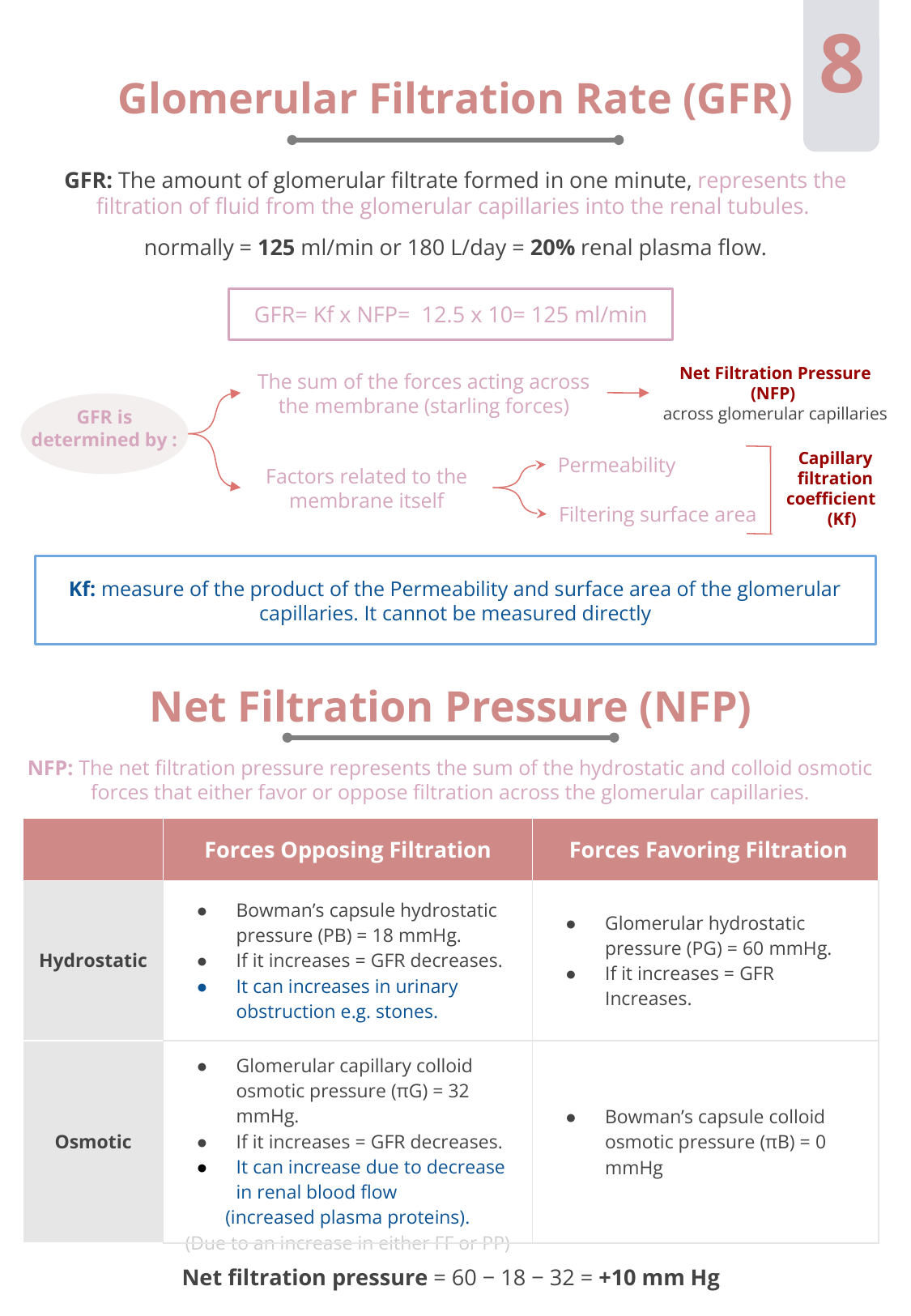

8
Glomerular Filtration Rate (GFR)
GFR: The amount of glomerular filtrate formed in one minute, represents the filtration of fluid from the glomerular capillaries into the renal tubules.
normally = 125 ml/min or 180 L/day = 20% renal plasma flow.
GFR= Kf x NFP=  12.5 x 10= 125 ml/min
The sum of the forces acting across the membrane (starling forces)
Net Filtration Pressure (NFP)
across glomerular capillaries
GFR is determined by :

Capillary filtration coefficient      (Kf)
Permeability
Factors related to the membrane itself
Filtering surface area
Kf: measure of the product of the Permeability and surface area of the glomerular capillaries. It cannot be measured directly
Net Filtration Pressure (NFP)
NFP: The net filtration pressure represents the sum of the hydrostatic and colloid osmotic forces that either favor or oppose filtration across the glomerular capillaries.
|  | Forces Opposing Filtration | Forces Favoring Filtration |
| --- | --- | --- |
| Hydrostatic | Bowman’s capsule hydrostatic pressure (PB) = 18 mmHg. If it increases = GFR decreases. It can increases in urinary obstruction e.g. stones. | Glomerular hydrostatic pressure (PG) = 60 mmHg. If it increases = GFR Increases. |
| Osmotic | Glomerular capillary colloid osmotic pressure (πG) = 32 mmHg. If it increases = GFR decreases. It can increase due to decrease in renal blood flow (increased plasma proteins). (Due to an increase in either FF or PP) | Bowman’s capsule colloid osmotic pressure (πB) = 0 mmHg |
Net filtration pressure = 60 − 18 − 32 = +10 mm Hg